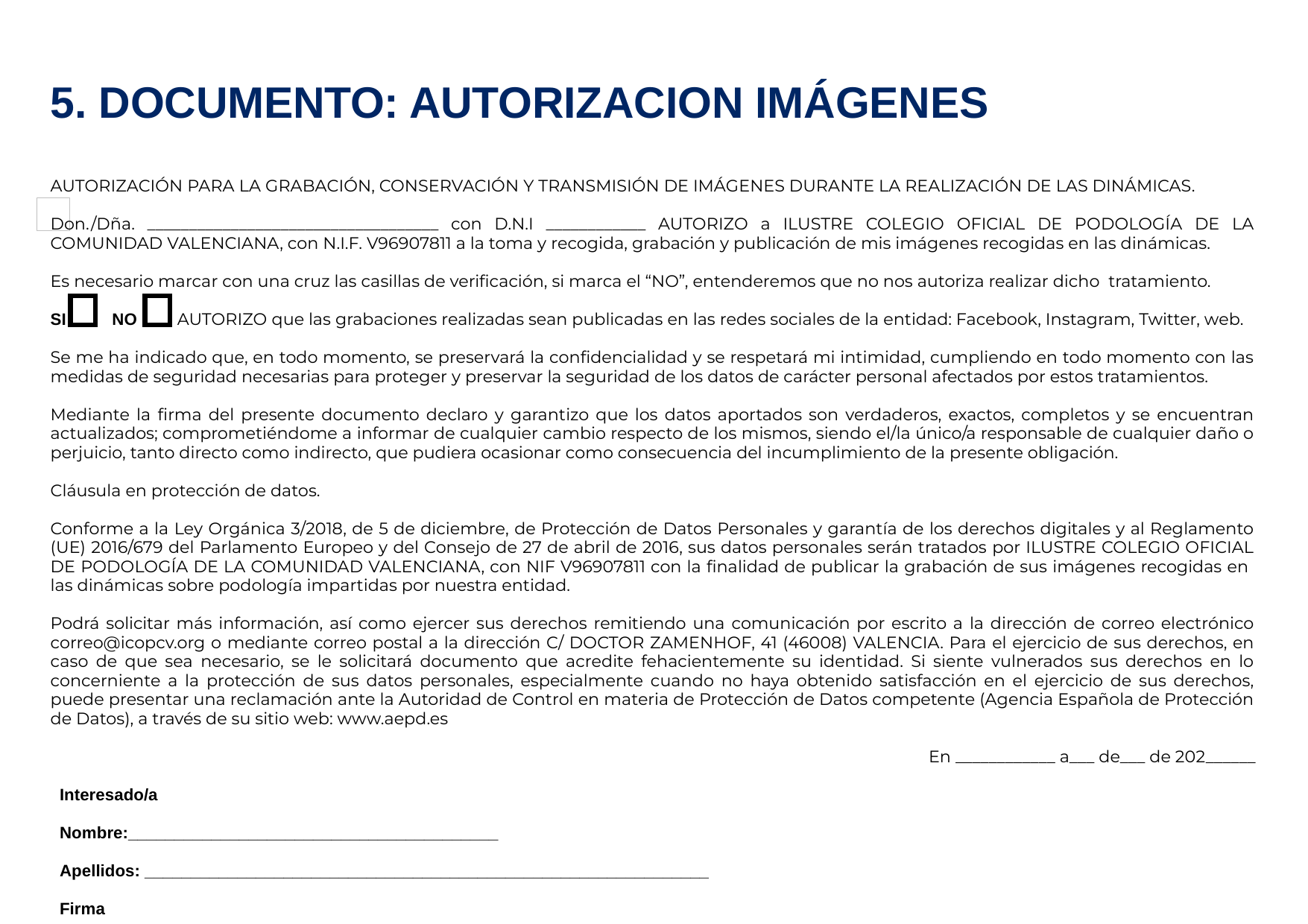

5. DOCUMENTO: AUTORIZACION IMÁGENES

AUTORIZACIÓN PARA LA GRABACIÓN, CONSERVACIÓN Y TRANSMISIÓN DE IMÁGENES DURANTE LA REALIZACIÓN DE LAS DINÁMICAS.

Don./Dña. ___________________________________ con D.N.I ____________ AUTORIZO a ILUSTRE COLEGIO OFICIAL DE PODOLOGÍA DE LA COMUNIDAD VALENCIANA, con N.I.F. V96907811 a la toma y recogida, grabación y publicación de mis imágenes recogidas en las dinámicas.

Es necesario marcar con una cruz las casillas de verificación, si marca el “NO”, entenderemos que no nos autoriza realizar dicho  tratamiento.

SI          NO         AUTORIZO que las grabaciones realizadas sean publicadas en las redes sociales de la entidad: Facebook, Instagram, Twitter, web.

Se me ha indicado que, en todo momento, se preservará la confidencialidad y se respetará mi intimidad, cumpliendo en todo momento con las medidas de seguridad necesarias para proteger y preservar la seguridad de los datos de carácter personal afectados por estos tratamientos.

Mediante la firma del presente documento declaro y garantizo que los datos aportados son verdaderos, exactos, completos y se encuentran actualizados; comprometiéndome a informar de cualquier cambio respecto de los mismos, siendo el/la único/a responsable de cualquier daño o perjuicio, tanto directo como indirecto, que pudiera ocasionar como consecuencia del incumplimiento de la presente obligación.

Cláusula en protección de datos.

Conforme a la Ley Orgánica 3/2018, de 5 de diciembre, de Protección de Datos Personales y garantía de los derechos digitales y al Reglamento (UE) 2016/679 del Parlamento Europeo y del Consejo de 27 de abril de 2016, sus datos personales serán tratados por ILUSTRE COLEGIO OFICIAL DE PODOLOGÍA DE LA COMUNIDAD VALENCIANA, con NIF V96907811 con la finalidad de publicar la grabación de sus imágenes recogidas en  las dinámicas sobre podología impartidas por nuestra entidad.

Podrá solicitar más información, así como ejercer sus derechos remitiendo una comunicación por escrito a la dirección de correo electrónico correo@icopcv.org o mediante correo postal a la dirección C/ DOCTOR ZAMENHOF, 41 (46008) VALENCIA. Para el ejercicio de sus derechos, en caso de que sea necesario, se le solicitará documento que acredite fehacientemente su identidad. Si siente vulnerados sus derechos en lo concerniente a la protección de sus datos personales, especialmente cuando no haya obtenido satisfacción en el ejercicio de sus derechos, puede presentar una reclamación ante la Autoridad de Control en materia de Protección de Datos competente (Agencia Española de Protección de Datos), a través de su sitio web: www.aepd.es

En ____________ a___ de___ de 202______

  Interesado/a

  Nombre:________________________________________

  Apellidos: _____________________________________________________________

  Firma